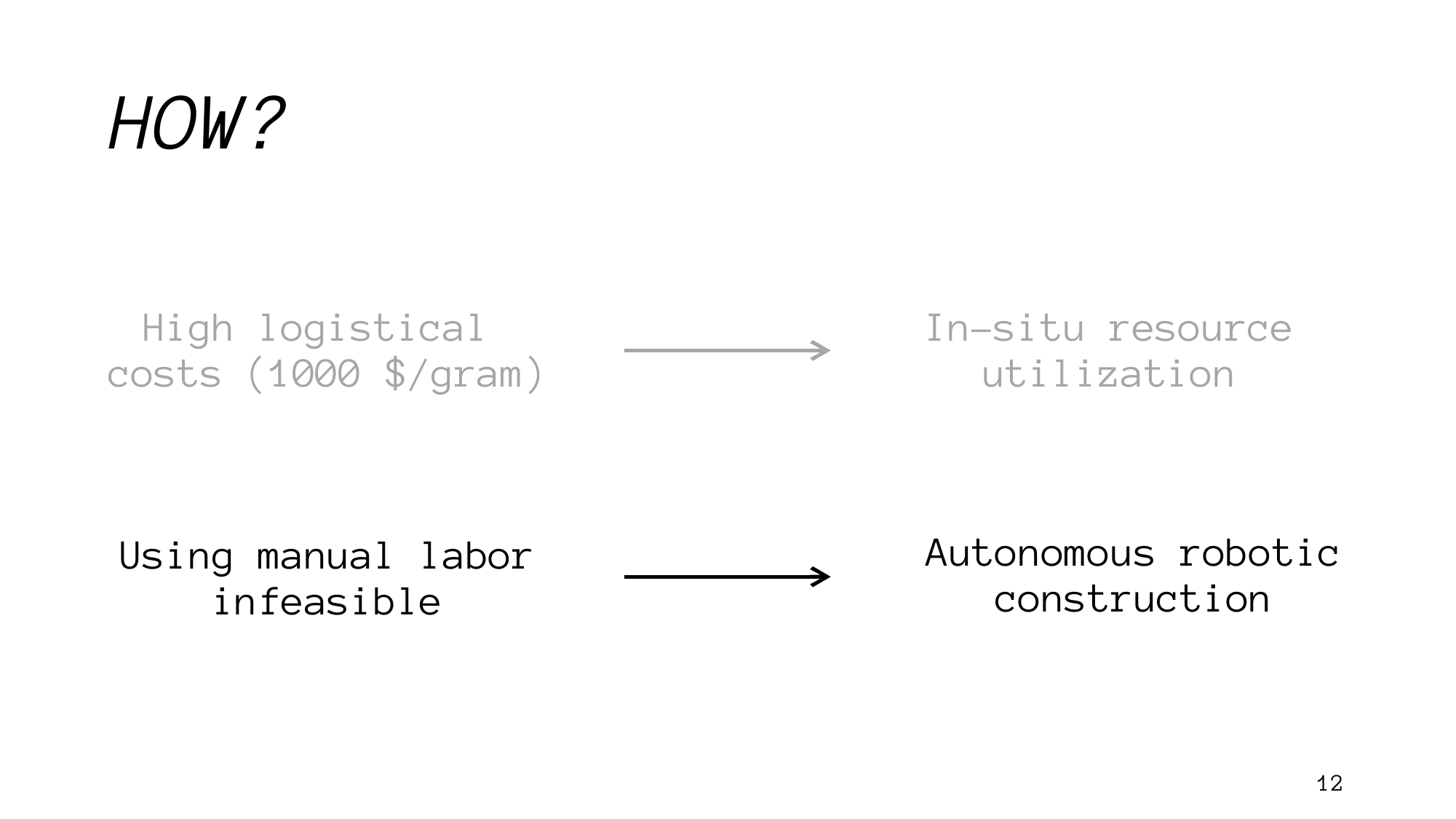

# HOW?
In-situ resource utilization
High logistical
costs (1000 $/gram)
Autonomous robotic construction
Using manual labor infeasible
12